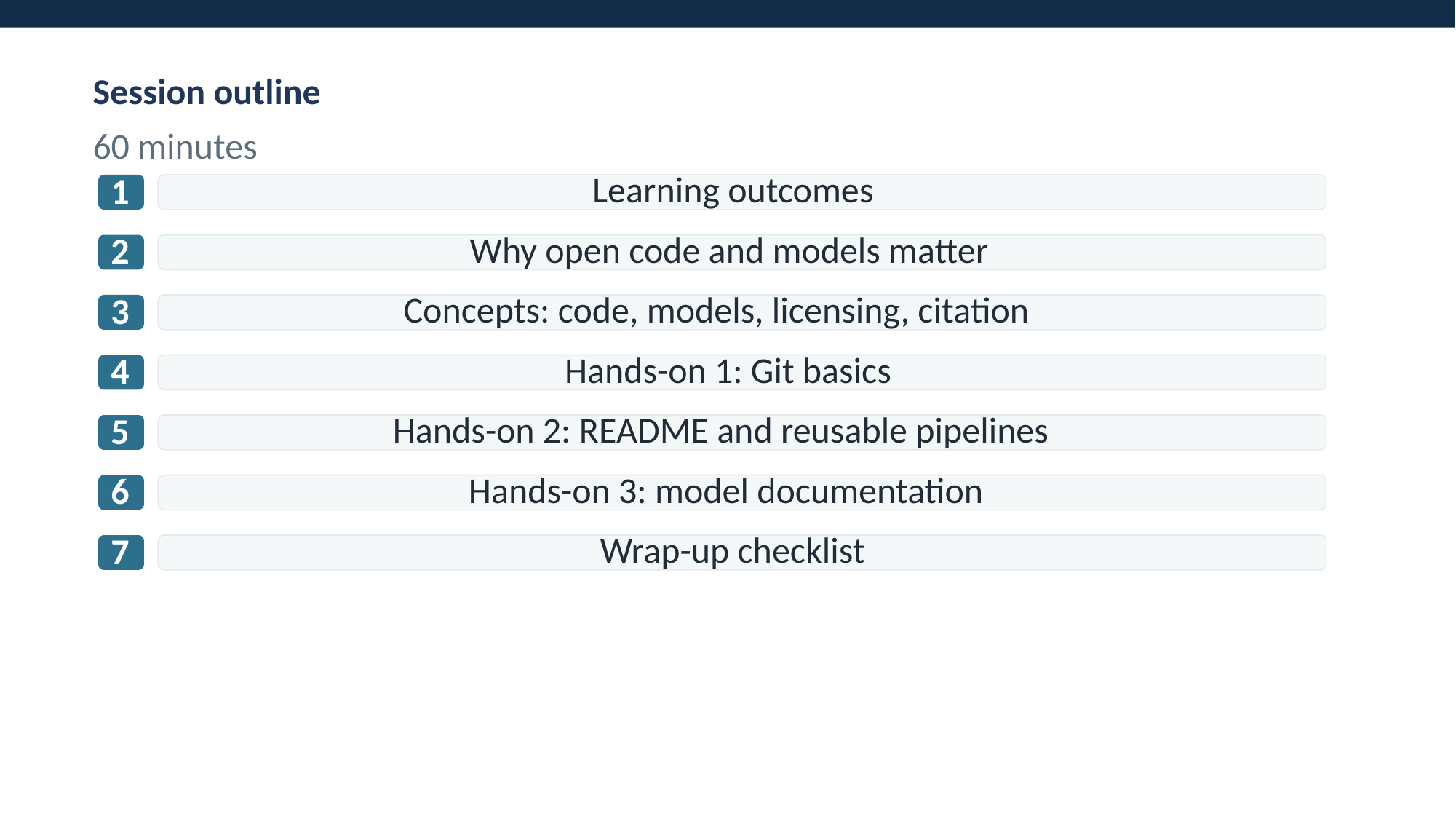

Session outline
60 minutes
1
2
3
4
5
6
7
Learning outcomes

Why open code and models matter

Concepts: code, models, licensing, citation

Hands-on 1: Git basics

Hands-on 2: README and reusable pipelines

Hands-on 3: model documentation

Wrap-up checklist